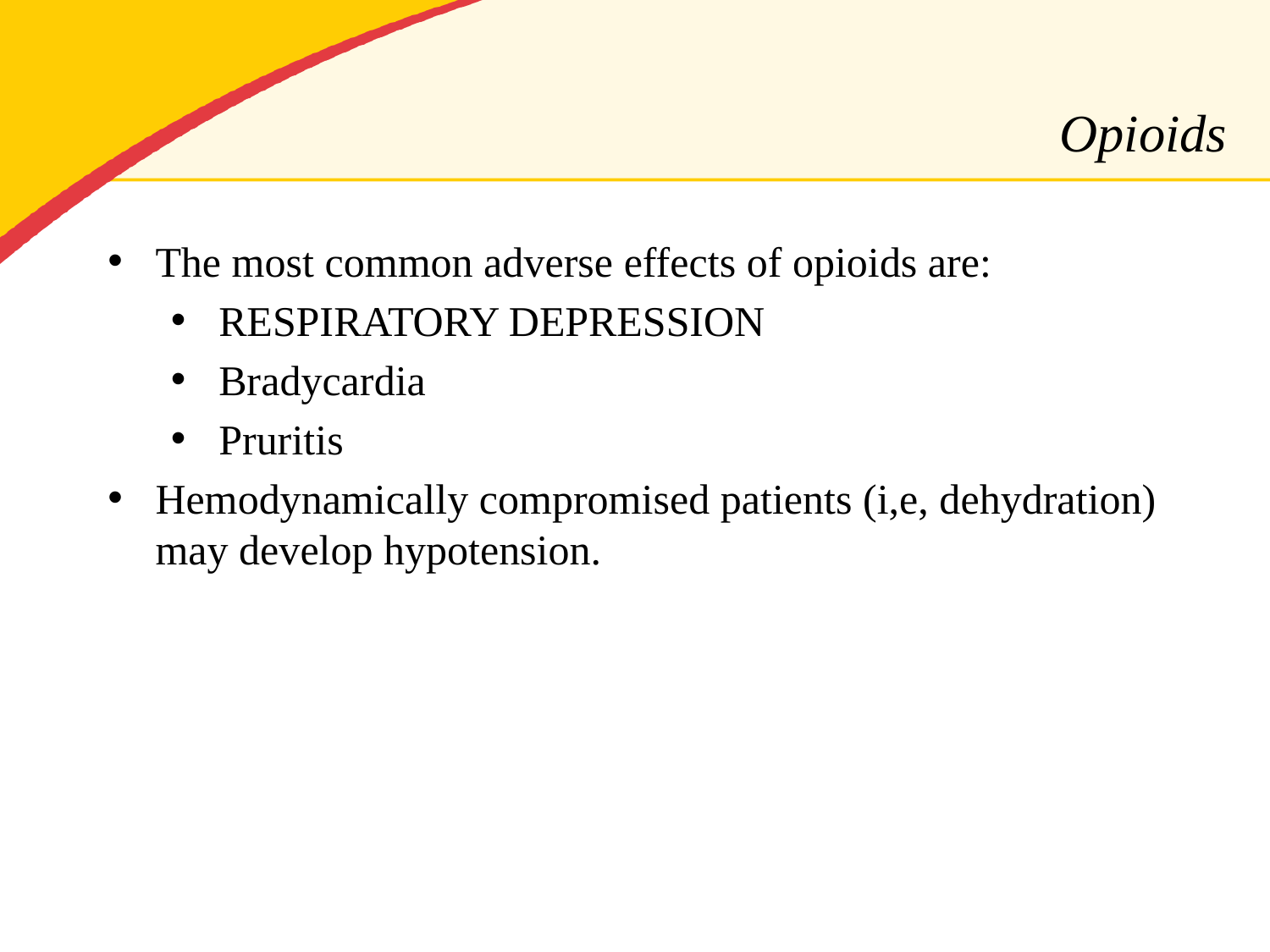

# Opioids
The most common adverse effects of opioids are:
RESPIRATORY DEPRESSION
Bradycardia
Pruritis
Hemodynamically compromised patients (i,e, dehydration) may develop hypotension.